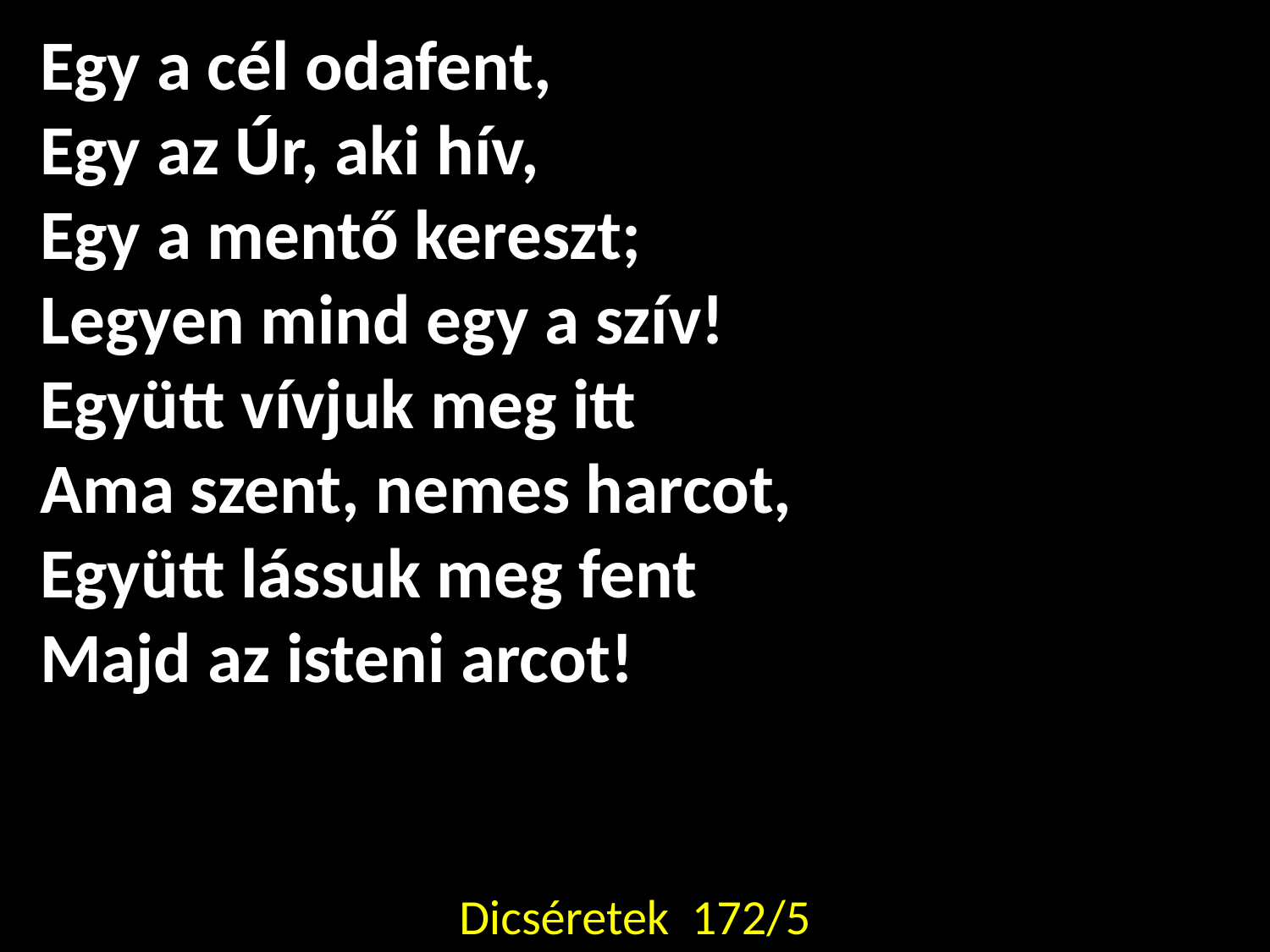

Egy a cél odafent,
Egy az Úr, aki hív,
Egy a mentő kereszt;
Legyen mind egy a szív!
Együtt vívjuk meg itt
Ama szent, nemes harcot,
Együtt lássuk meg fent
Majd az isteni arcot!
Dicséretek  172/5